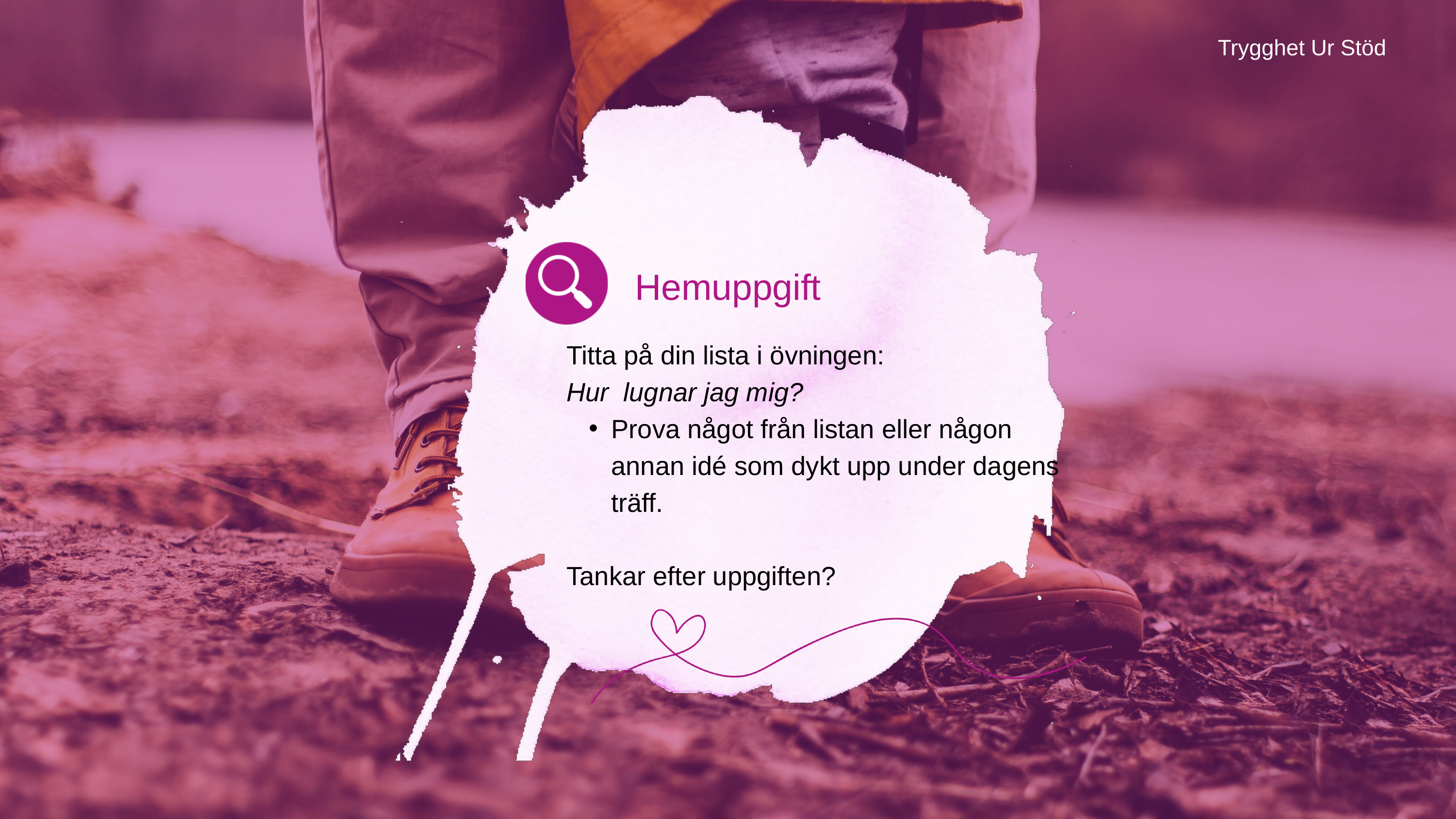

Trygghet Ur Stöd

Hemuppgift
Titta på din lista i övningen:
Hur  lugnar jag mig?
Prova något från listan eller någon annan idé som dykt upp under dagens träff.

Tankar efter uppgiften?